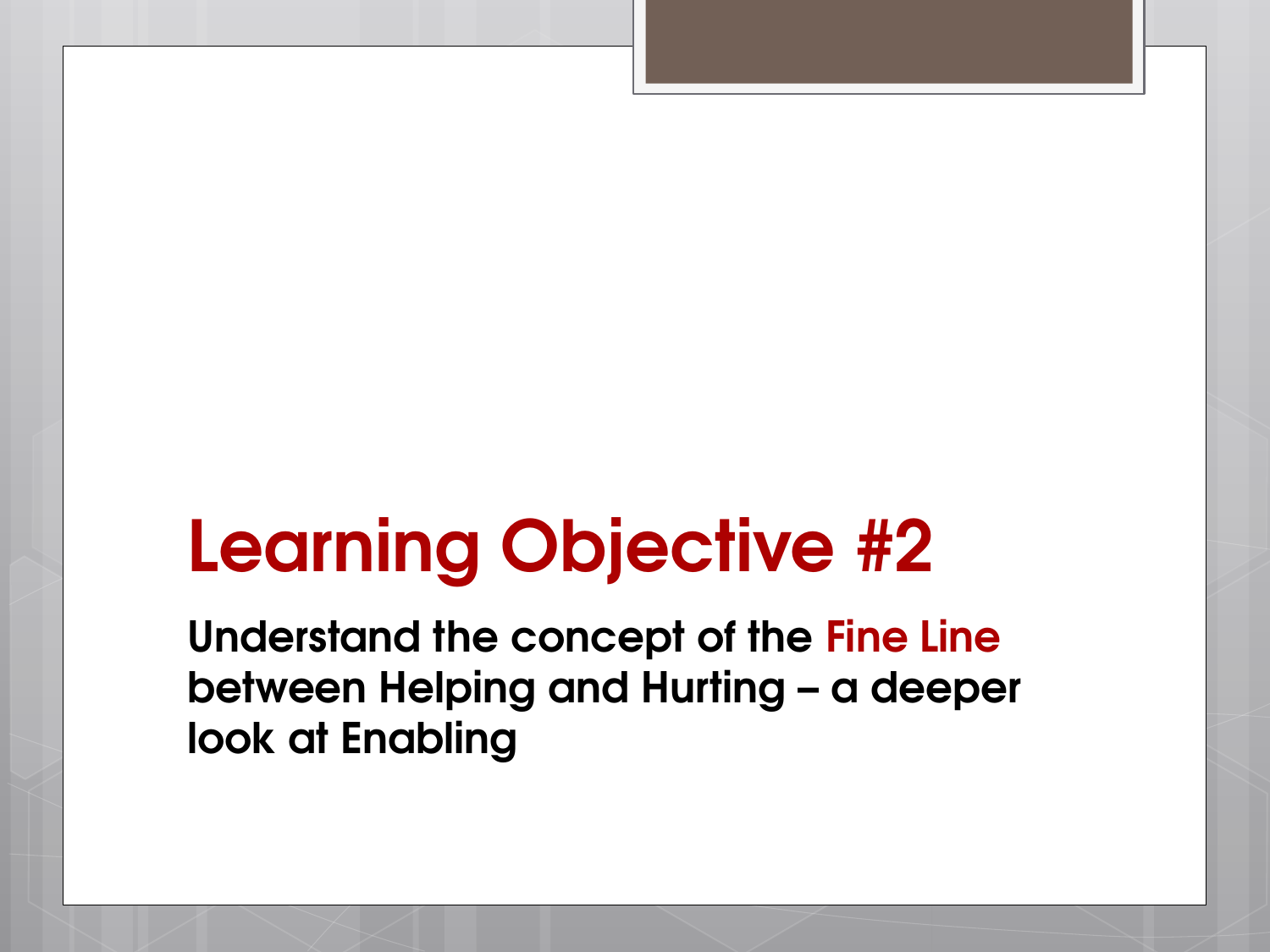

# Learning Objective #2
Understand the concept of the Fine Line between Helping and Hurting – a deeper look at Enabling